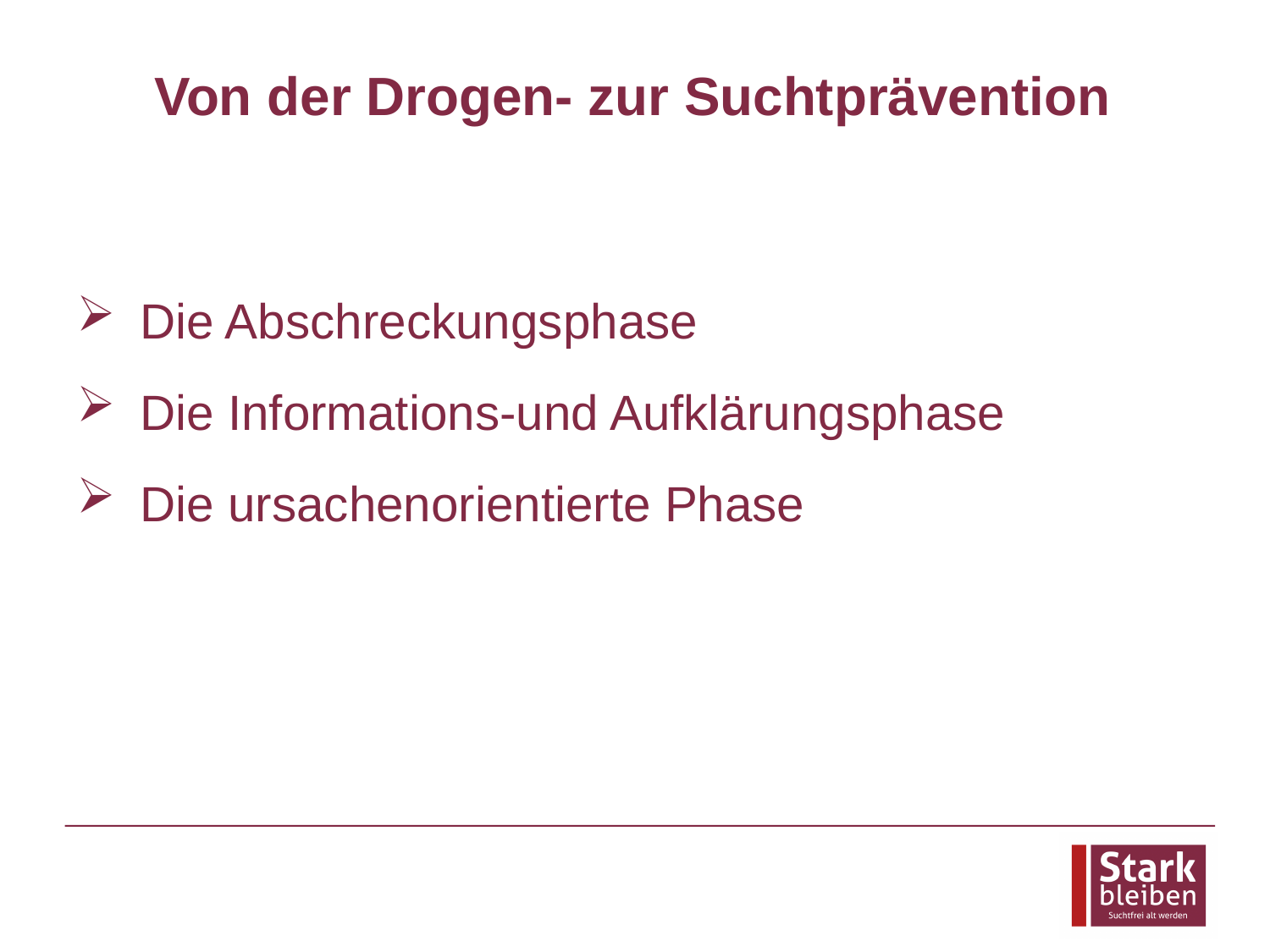

# Von der Drogen- zur Suchtprävention

Die Abschreckungsphase

Die Informations-und Aufklärungsphase

Die ursachenorientierte Phase